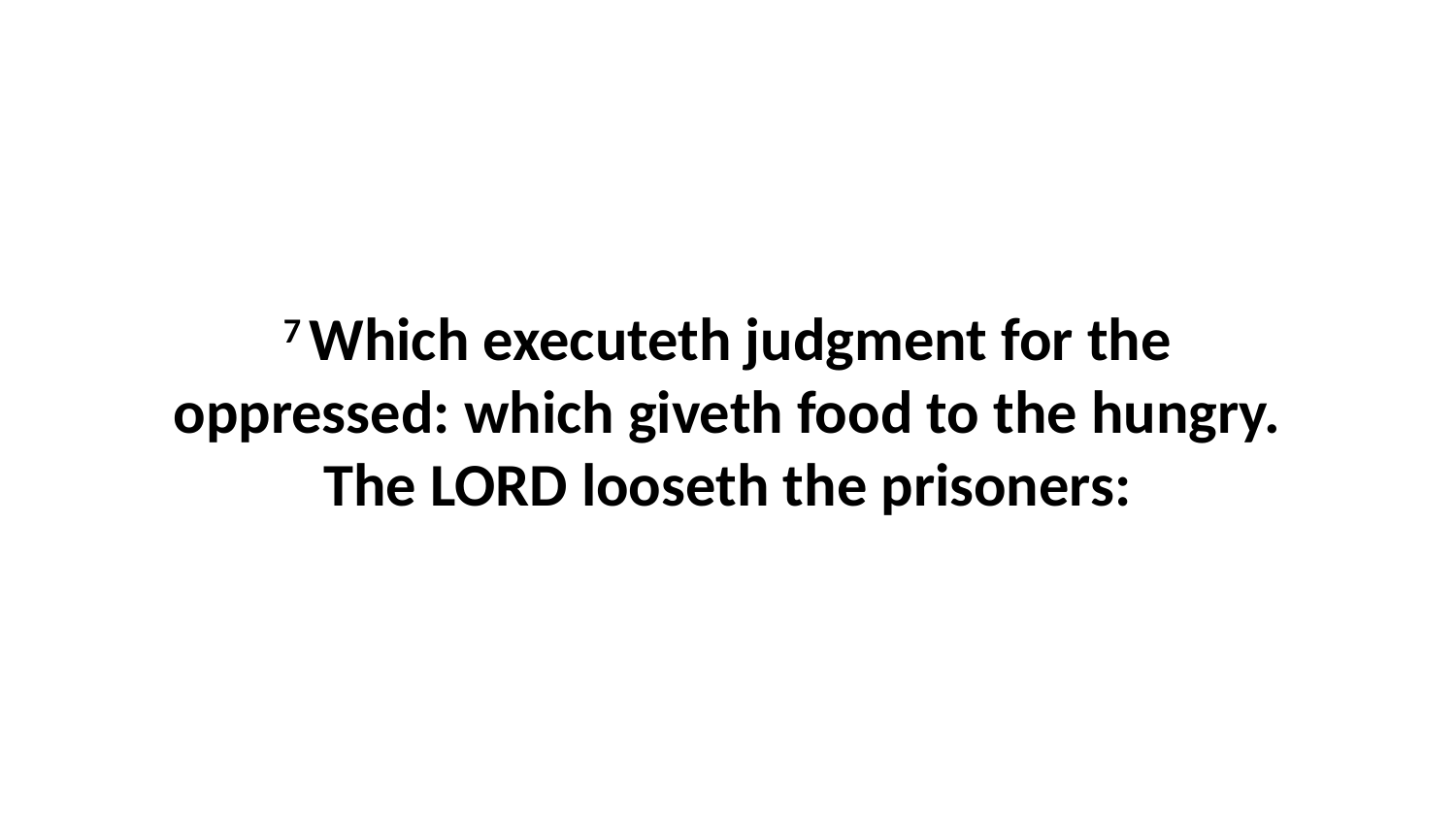

7 Which executeth judgment for the oppressed: which giveth food to the hungry. The LORD looseth the prisoners: